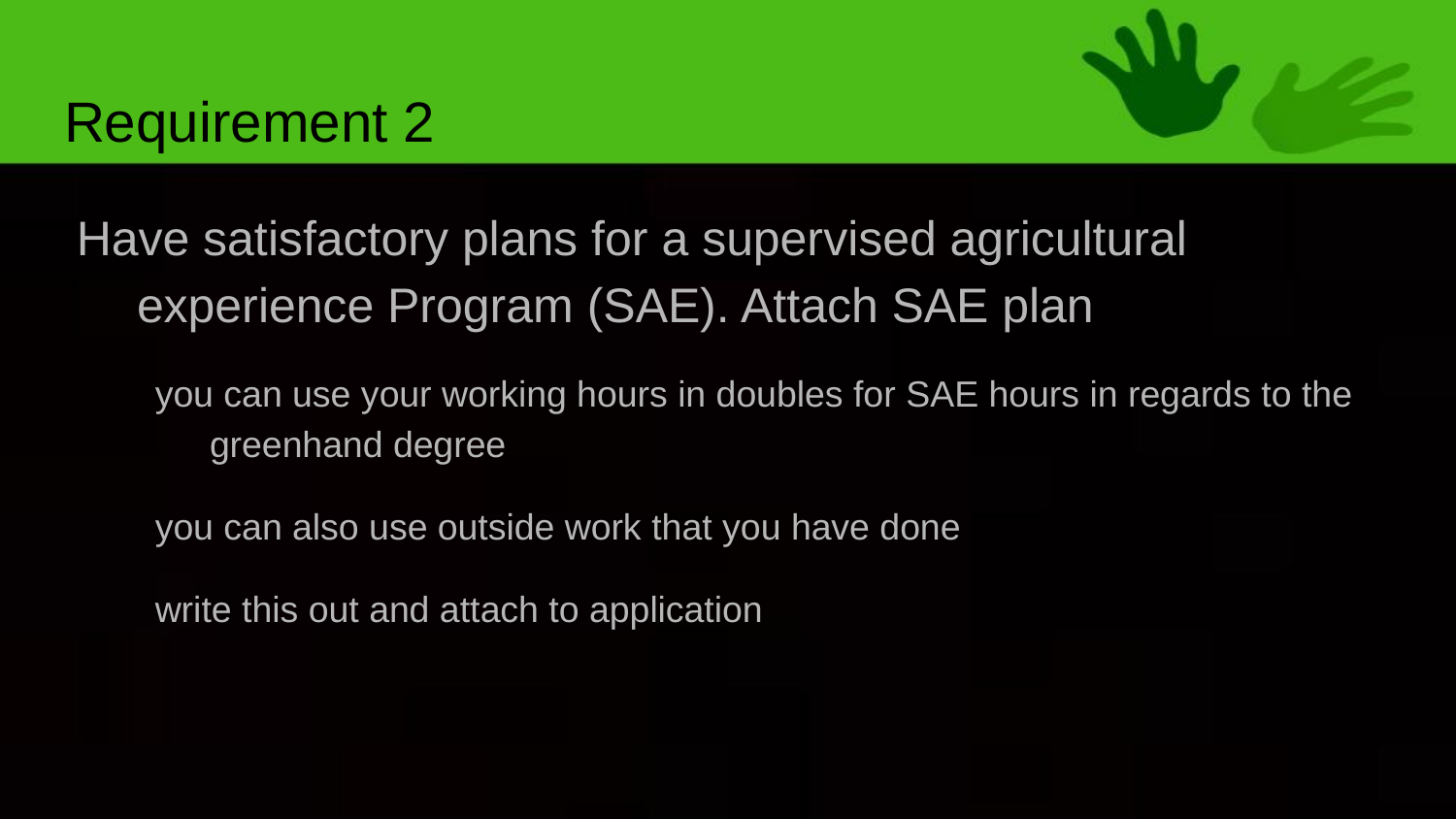

# Requirement 2
Have satisfactory plans for a supervised agricultural experience Program (SAE). Attach SAE plan
you can use your working hours in doubles for SAE hours in regards to the greenhand degree
you can also use outside work that you have done
write this out and attach to application